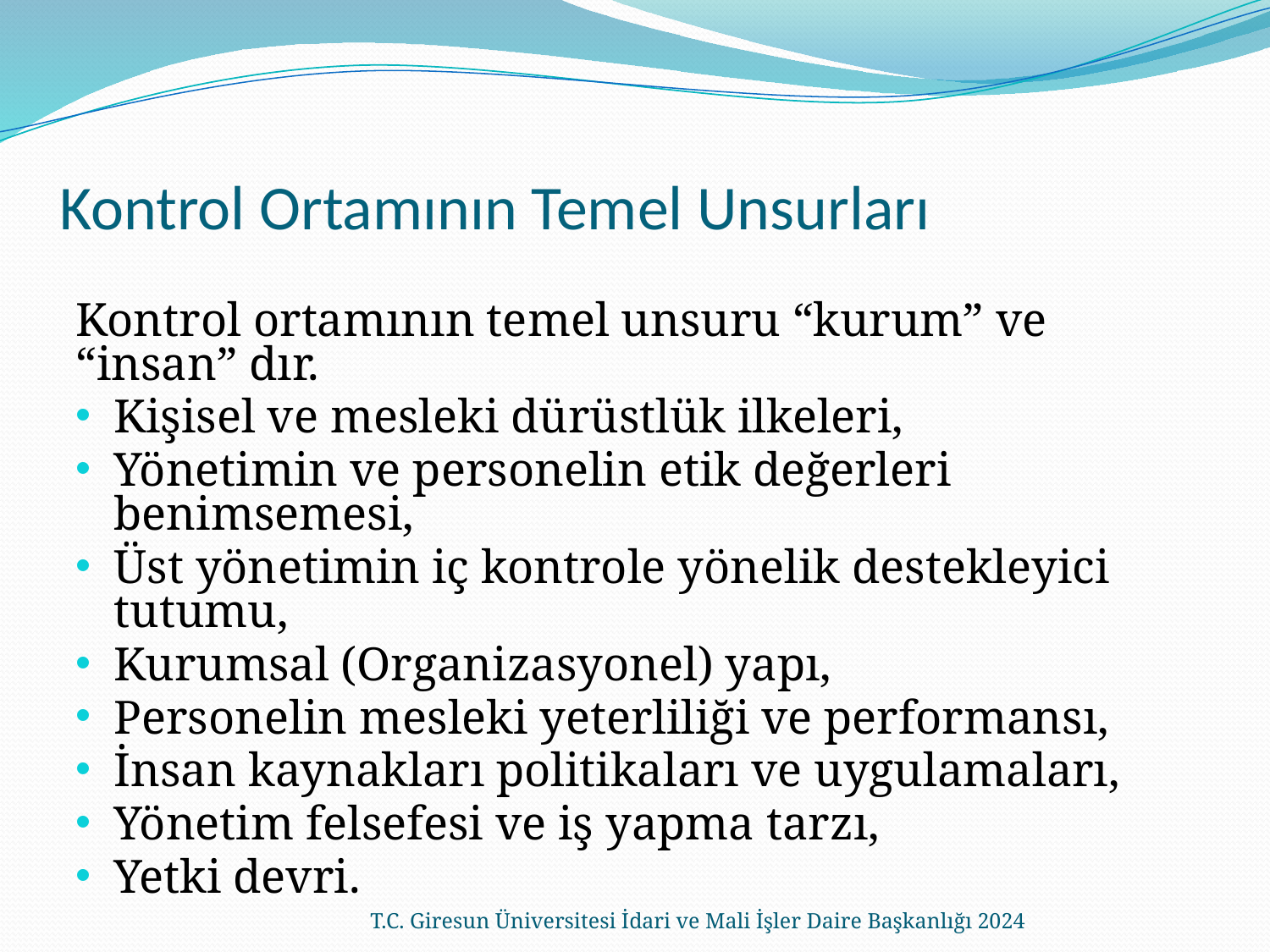

# Kontrol Ortamının Temel Unsurları

Kontrol ortamının temel unsuru “kurum” ve “insan” dır.
Kişisel ve mesleki dürüstlük ilkeleri,
Yönetimin ve personelin etik değerleri benimsemesi,
Üst yönetimin iç kontrole yönelik destekleyici tutumu,
Kurumsal (Organizasyonel) yapı,
Personelin mesleki yeterliliği ve performansı,
İnsan kaynakları politikaları ve uygulamaları,
Yönetim felsefesi ve iş yapma tarzı,
Yetki devri.
T.C. Giresun Üniversitesi İdari ve Mali İşler Daire Başkanlığı 2024